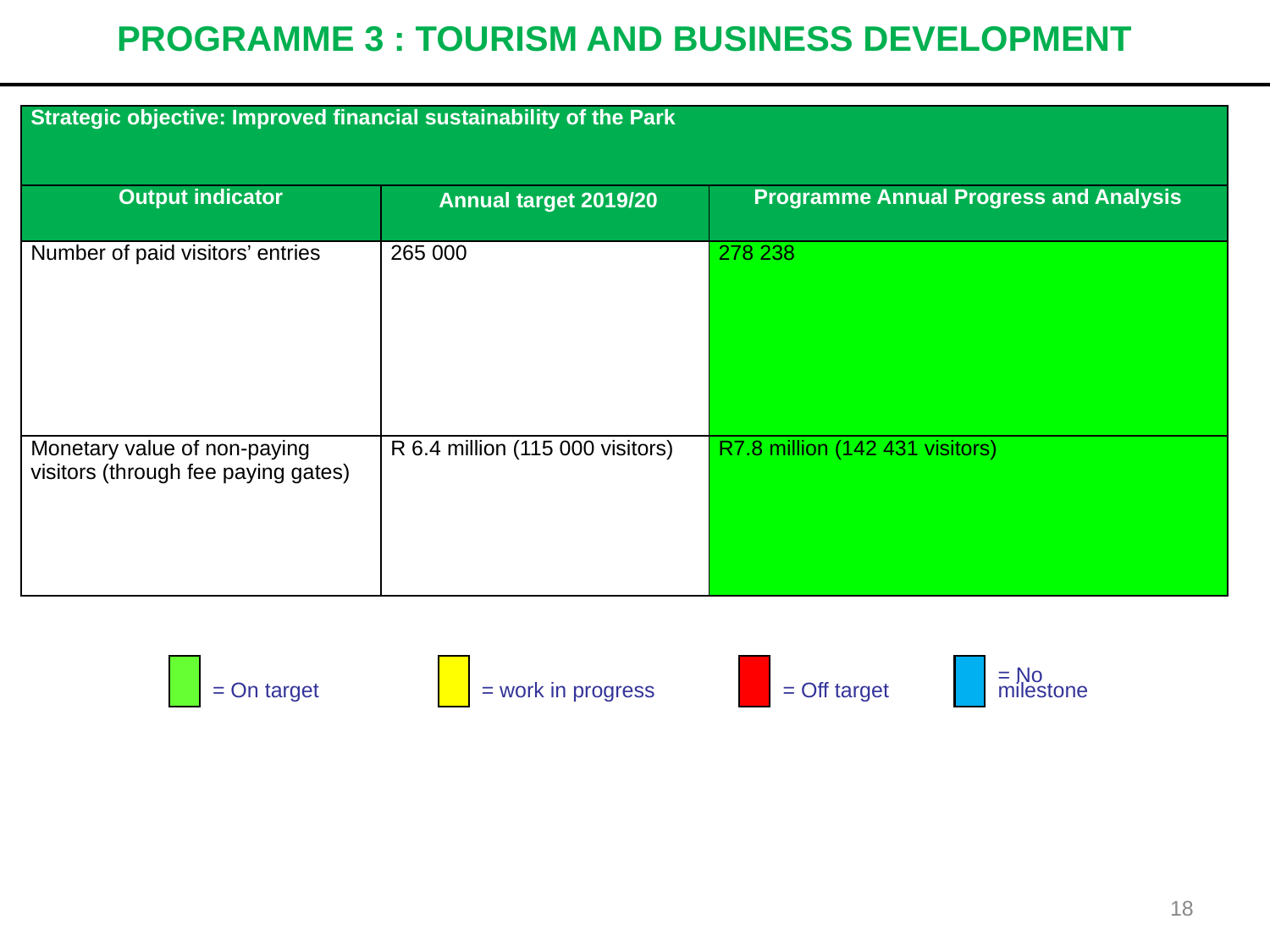

# PROGRAMME 3 : TOURISM AND BUSINESS DEVELOPMENT

| Strategic objective: Improved financial sustainability of the Park |  |  |
| --- | --- | --- |
| Output indicator | Annual target 2019/20 | Programme Annual Progress and Analysis |
| Number of paid visitors’ entries | 265 000 | 278 238 |
| Monetary value of non-paying visitors (through fee paying gates) | R 6.4 million (115 000 visitors) | R7.8 million (142 431 visitors) |
= On target
= work in progress
= Off target

= No
milestone
18